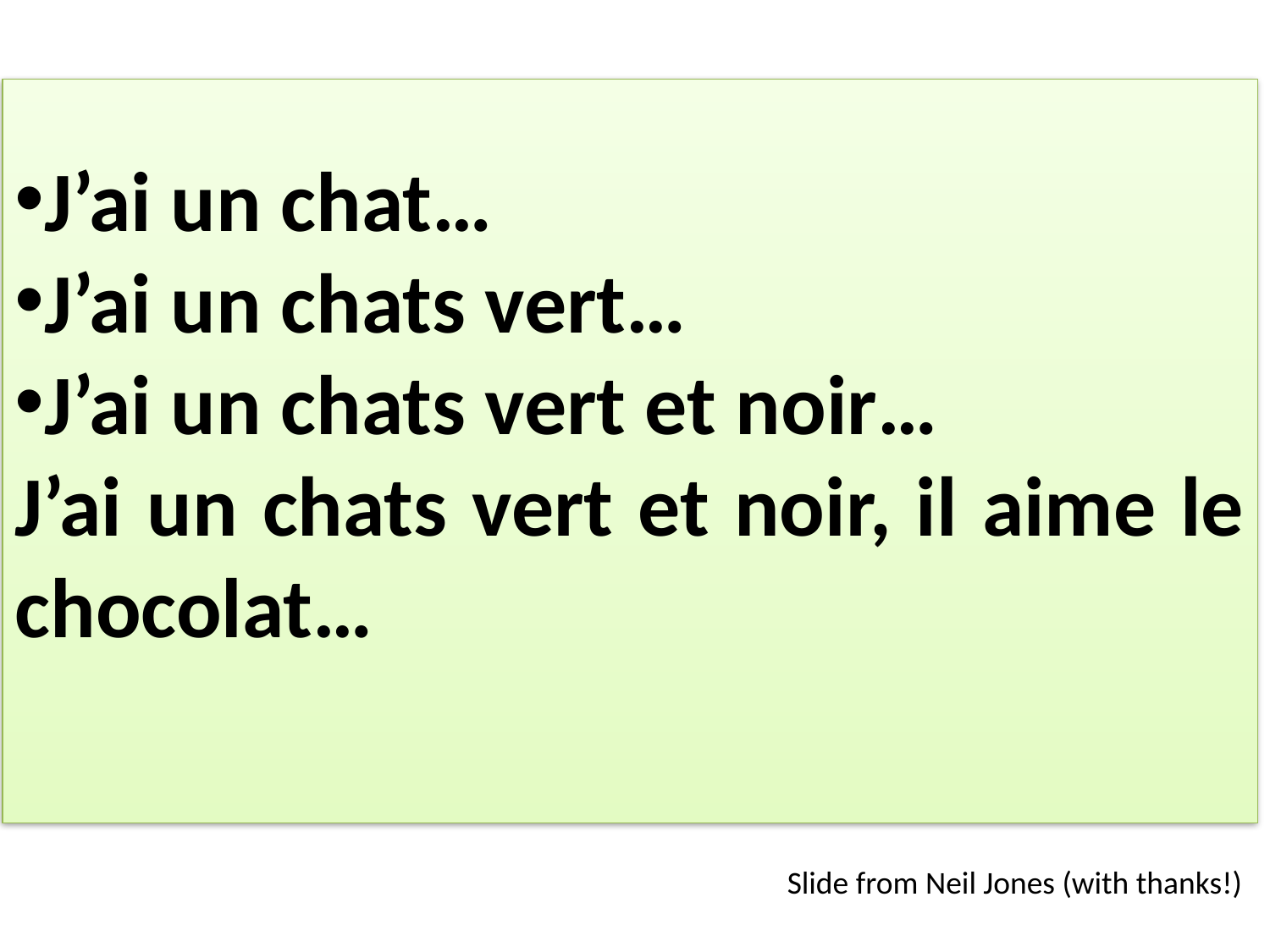

J’ai un chat…
J’ai un chats vert…
J’ai un chats vert et noir…
J’ai un chats vert et noir, il aime le chocolat…

Slide from Neil Jones (with thanks!)